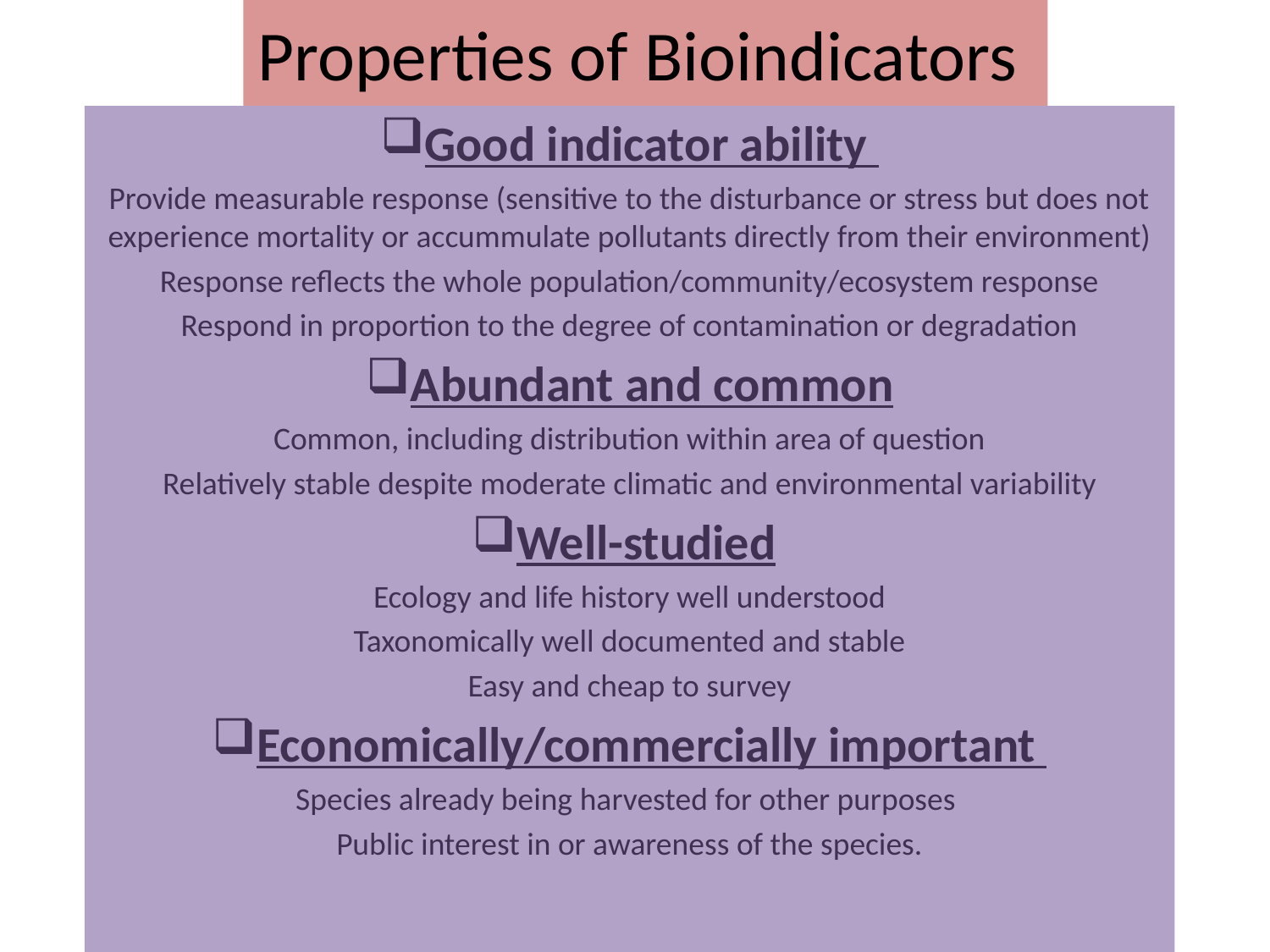

# Properties of Bioindicators
Good indicator ability
Provide measurable response (sensitive to the disturbance or stress but does not experience mortality or accummulate pollutants directly from their environment)
Response reflects the whole population/community/ecosystem response
Respond in proportion to the degree of contamination or degradation
Abundant and common
Common, including distribution within area of question
Relatively stable despite moderate climatic and environmental variability
Well-studied
Ecology and life history well understood
Taxonomically well documented and stable
Easy and cheap to survey
Economically/commercially important
Species already being harvested for other purposes
Public interest in or awareness of the species.